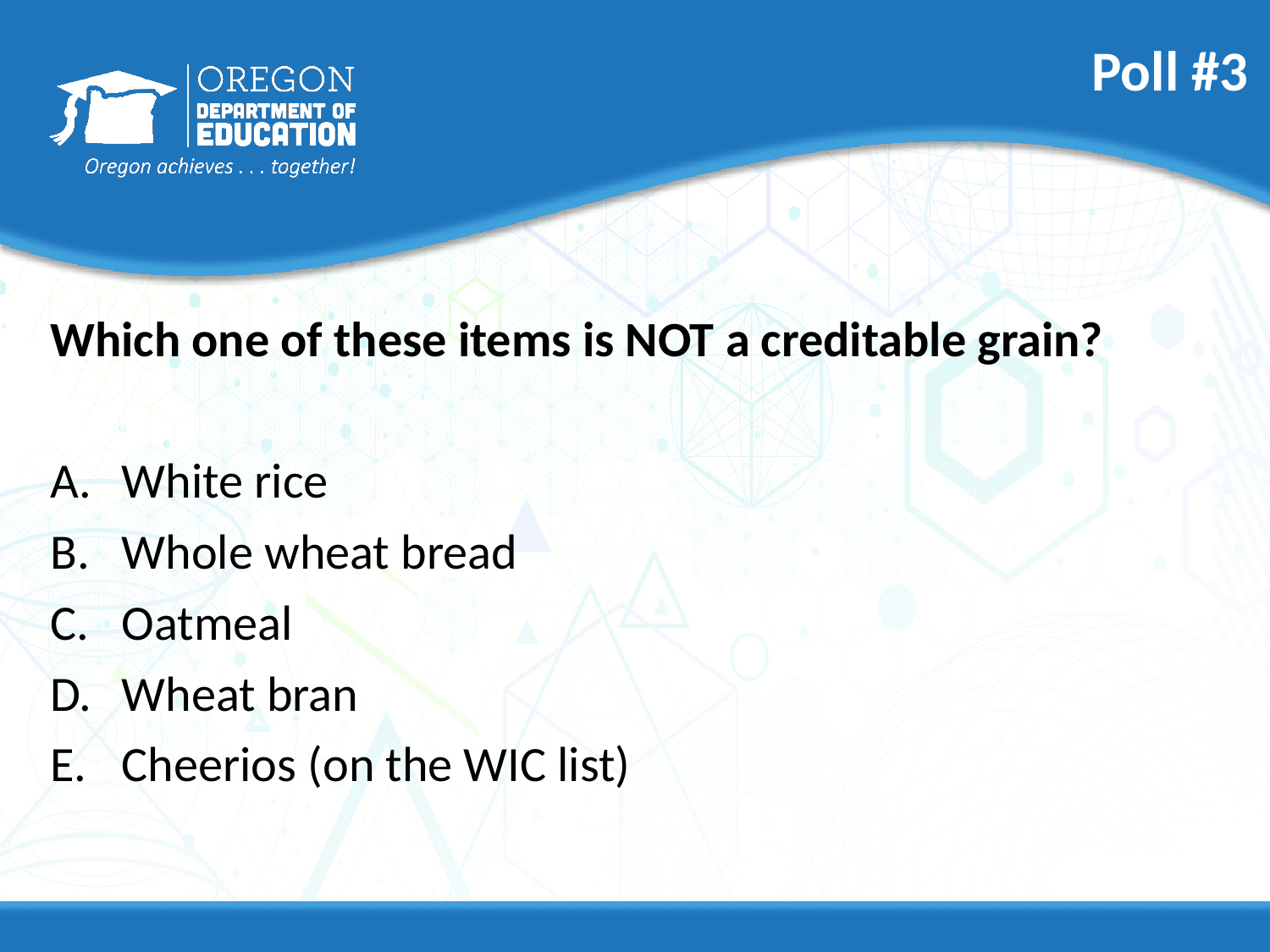

# Poll #3
Which one of these items is NOT a creditable grain?

White rice
Whole wheat bread
Oatmeal
Wheat bran
Cheerios (on the WIC list)